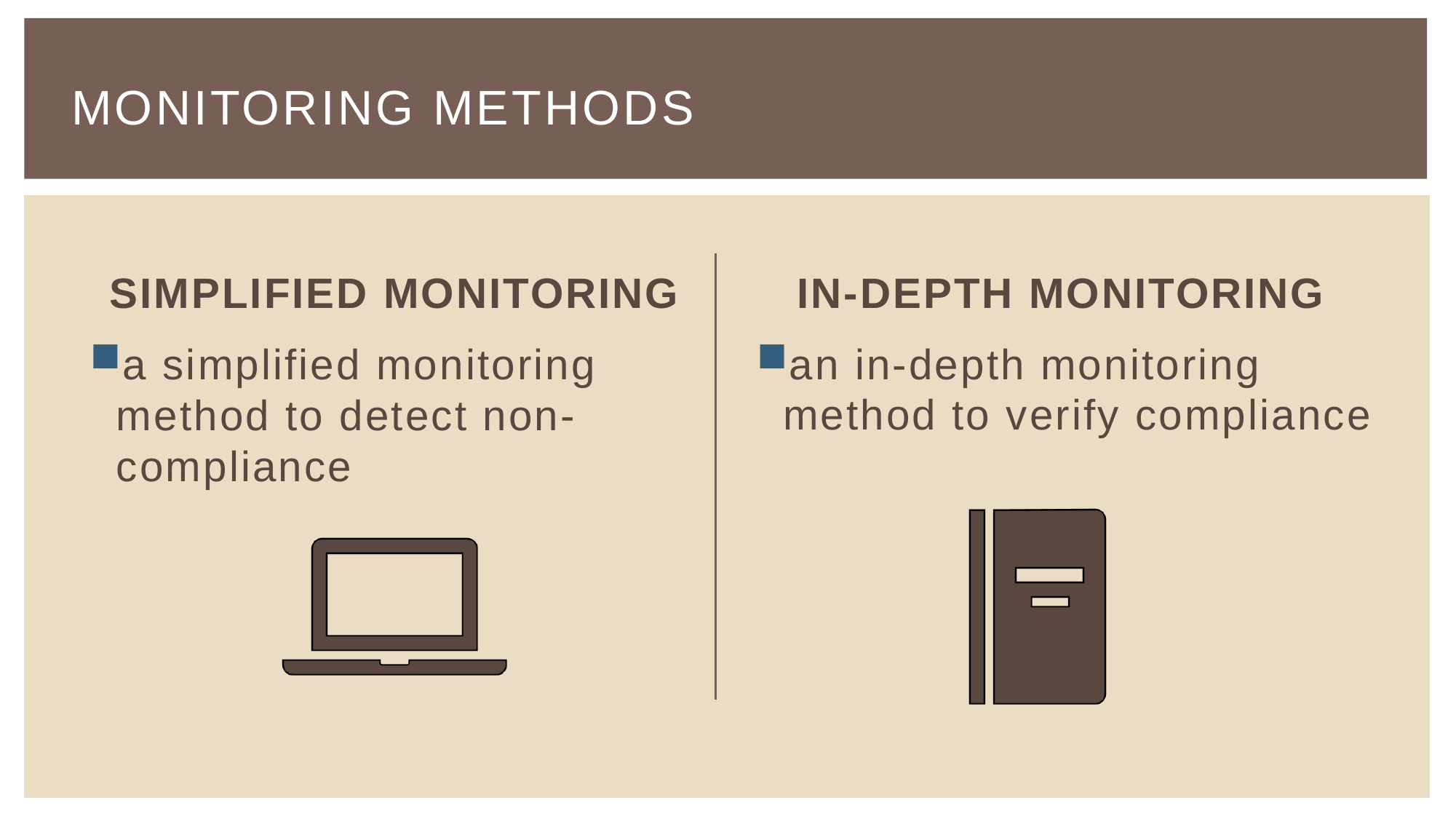

# Monitoring methods
SIMPLIFIED MONITORING
IN-DEPTH MONITORING
an in-depth monitoring method to verify compliance
a simplified monitoring method to detect non-compliance